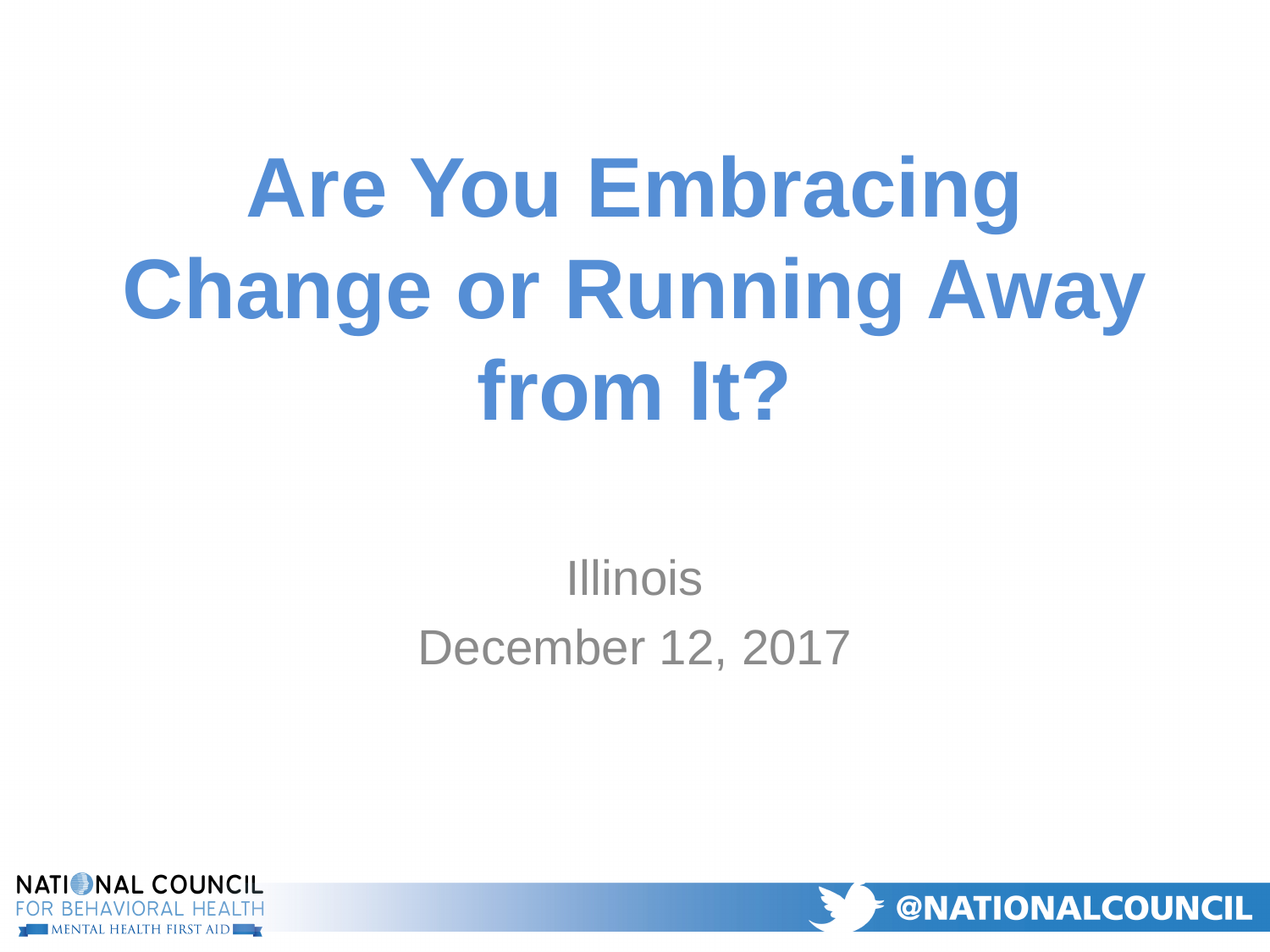

# Are You Embracing Change or Running Away from It?
Illinois
December 12, 2017